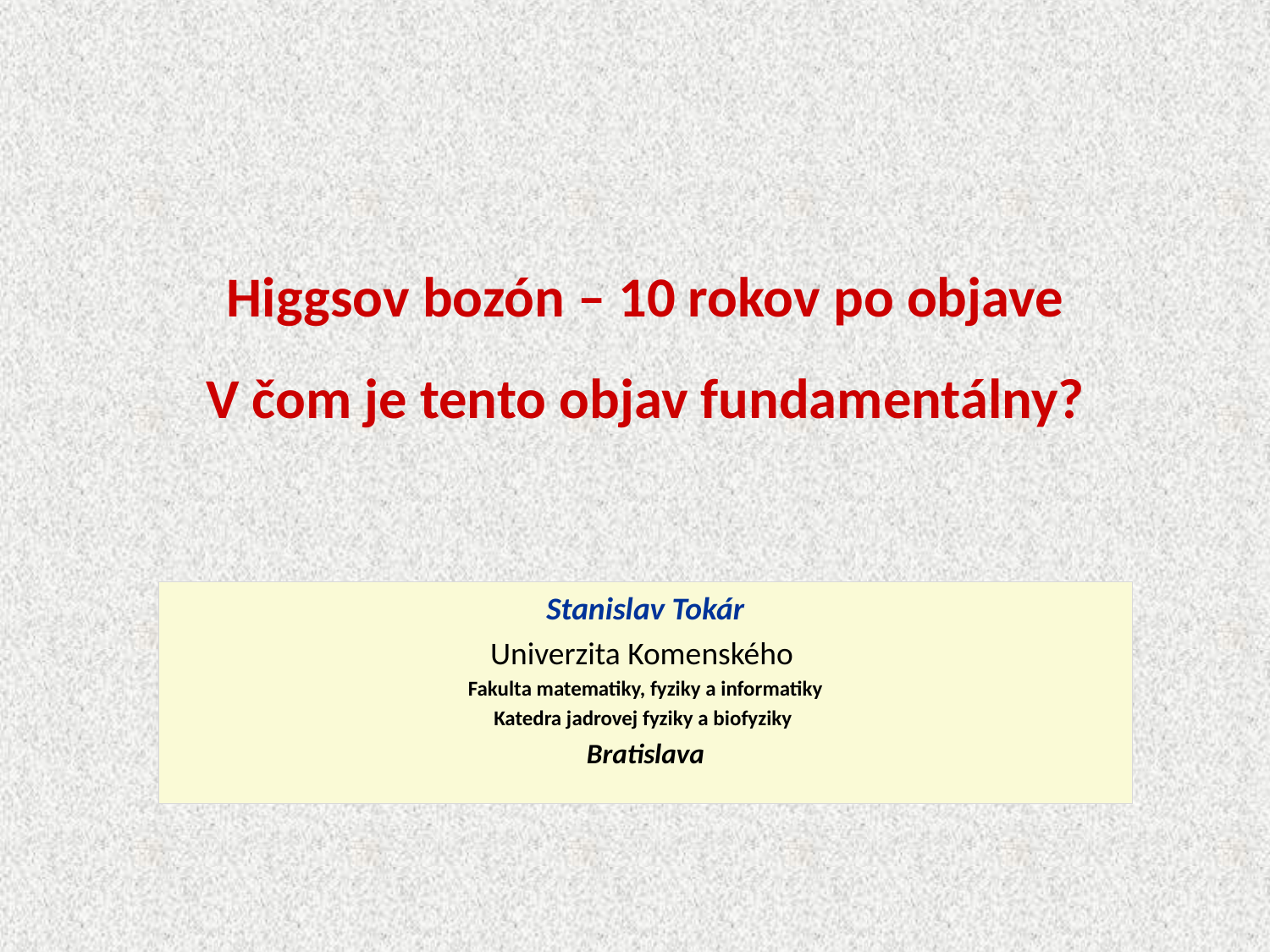

# Higgsov bozón – 10 rokov po objave V čom je tento objav fundamentálny?
Stanislav Tokár
Univerzita Komenského
Fakulta matematiky, fyziky a informatiky
Katedra jadrovej fyziky a biofyziky
Bratislava